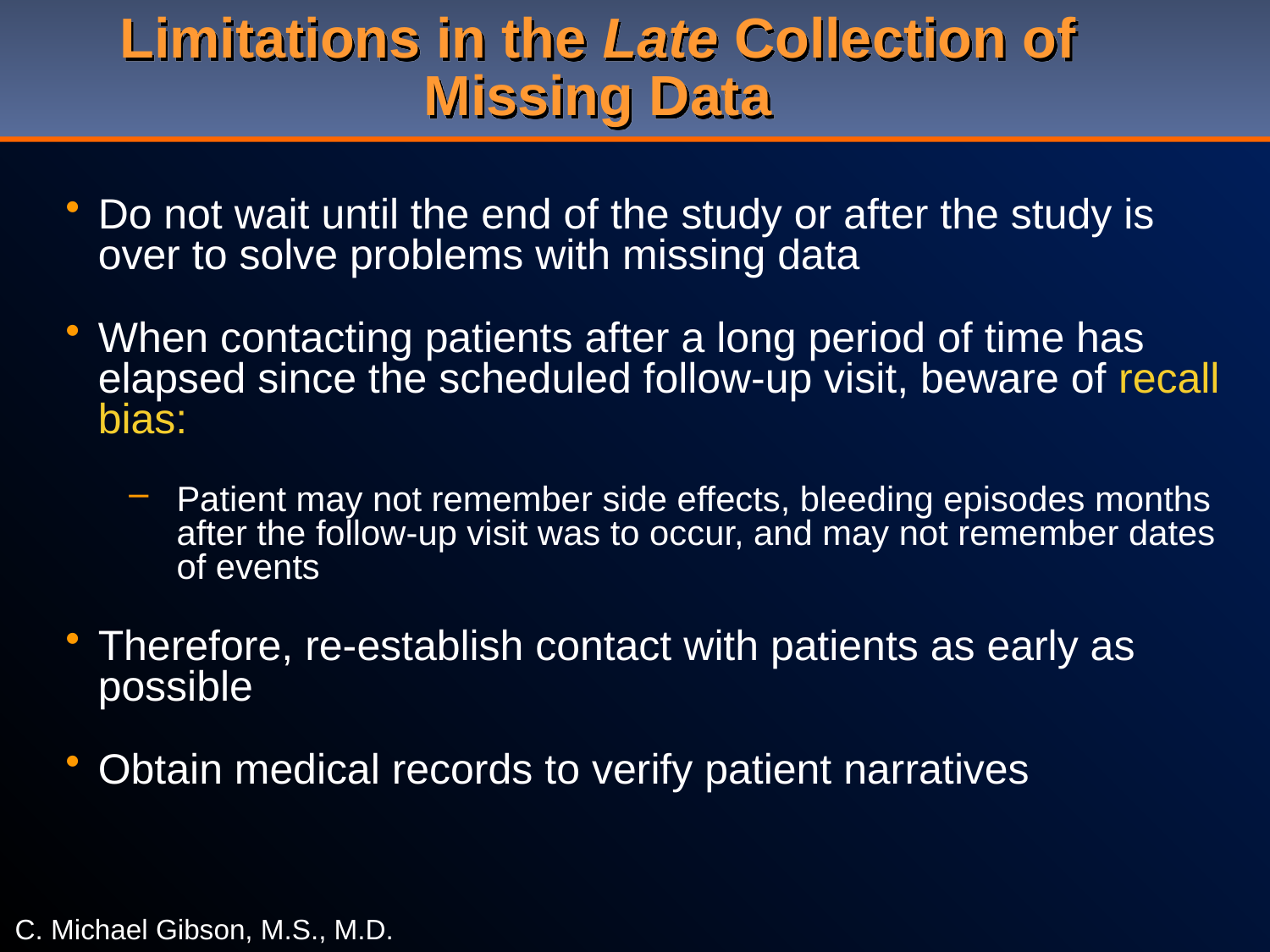

# Limitations in the Late Collection of Missing Data
Do not wait until the end of the study or after the study is over to solve problems with missing data
When contacting patients after a long period of time has elapsed since the scheduled follow-up visit, beware of recall bias:
Patient may not remember side effects, bleeding episodes months after the follow-up visit was to occur, and may not remember dates of events
Therefore, re-establish contact with patients as early as possible
Obtain medical records to verify patient narratives
C. Michael Gibson, M.S., M.D.